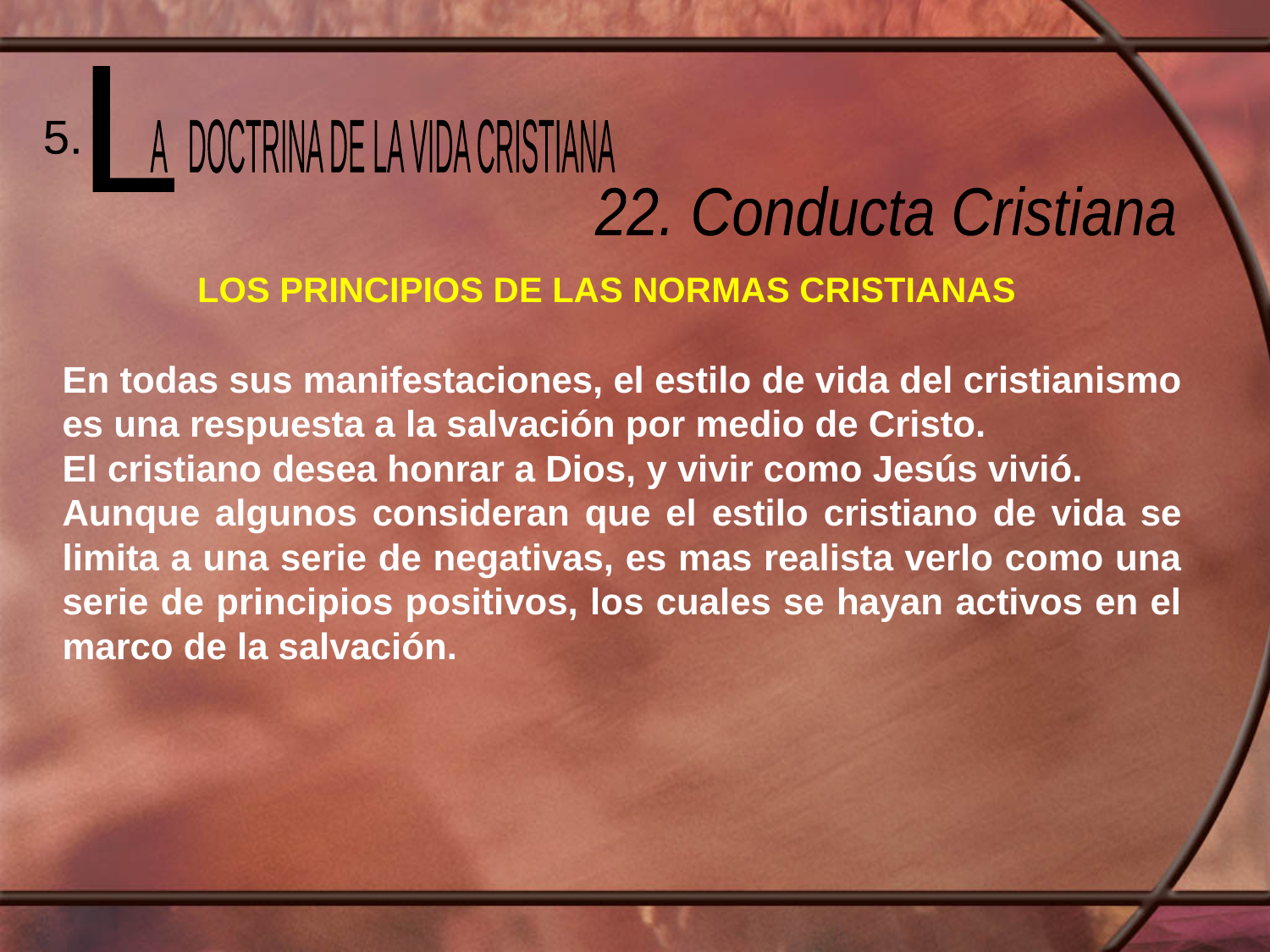

L
   A   DOCTRINA DE LA VIDA CRISTIANA
5.
22. Conducta Cristiana
LOS PRINCIPIOS DE LAS NORMAS CRISTIANAS
En todas sus manifestaciones, el estilo de vida del cristianismo es una respuesta a la salvación por medio de Cristo.
El cristiano desea honrar a Dios, y vivir como Jesús vivió.
Aunque algunos consideran que el estilo cristiano de vida se limita a una serie de negativas, es mas realista verlo como una serie de principios positivos, los cuales se hayan activos en el marco de la salvación.